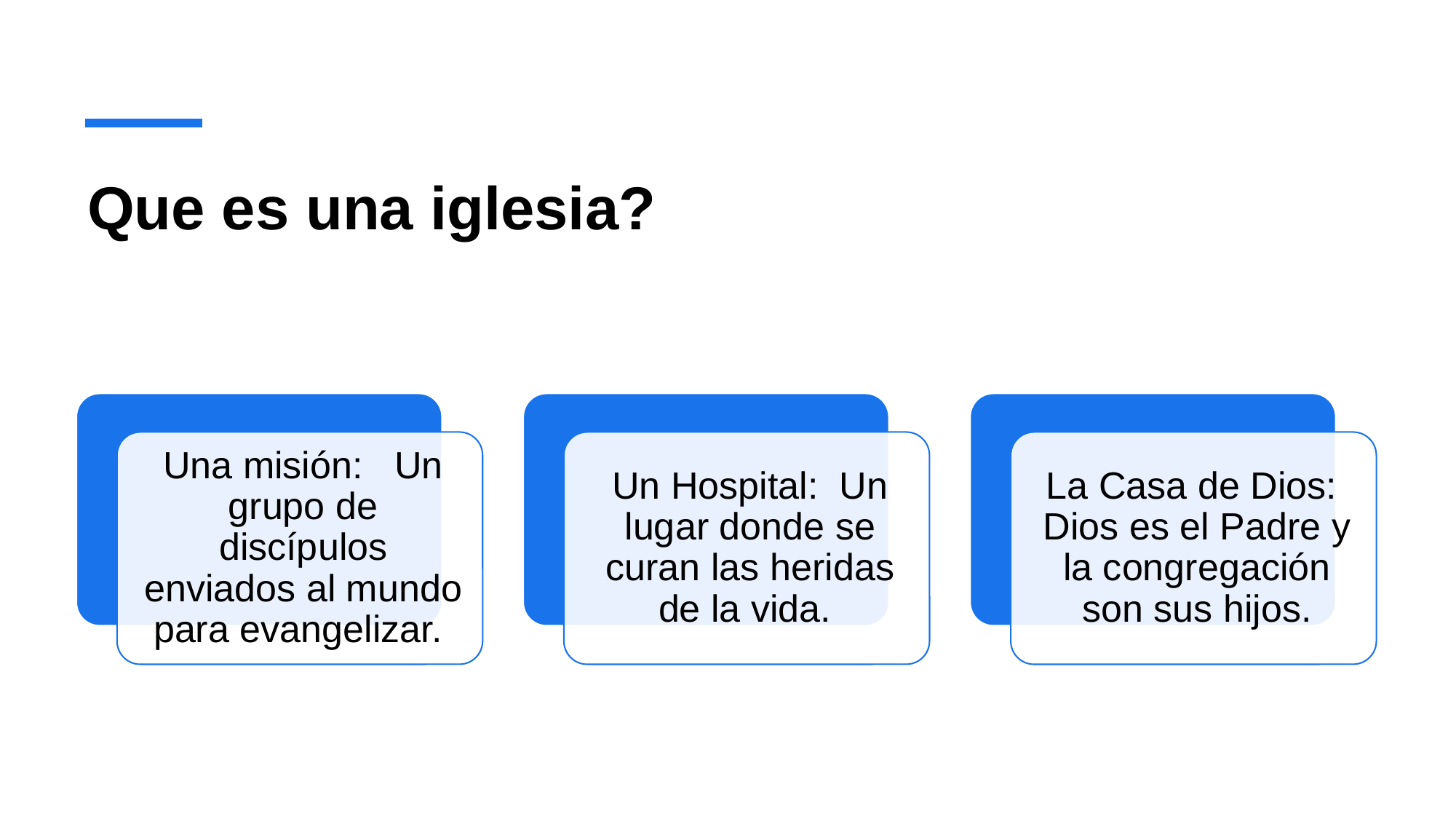

# Que es una iglesia?
Una misión:   Un grupo de discípulos enviados al mundo para evangelizar.
Un Hospital:  Un lugar donde se curan las heridas de la vida.
La Casa de Dios:  Dios es el Padre y la congregación son sus hijos.